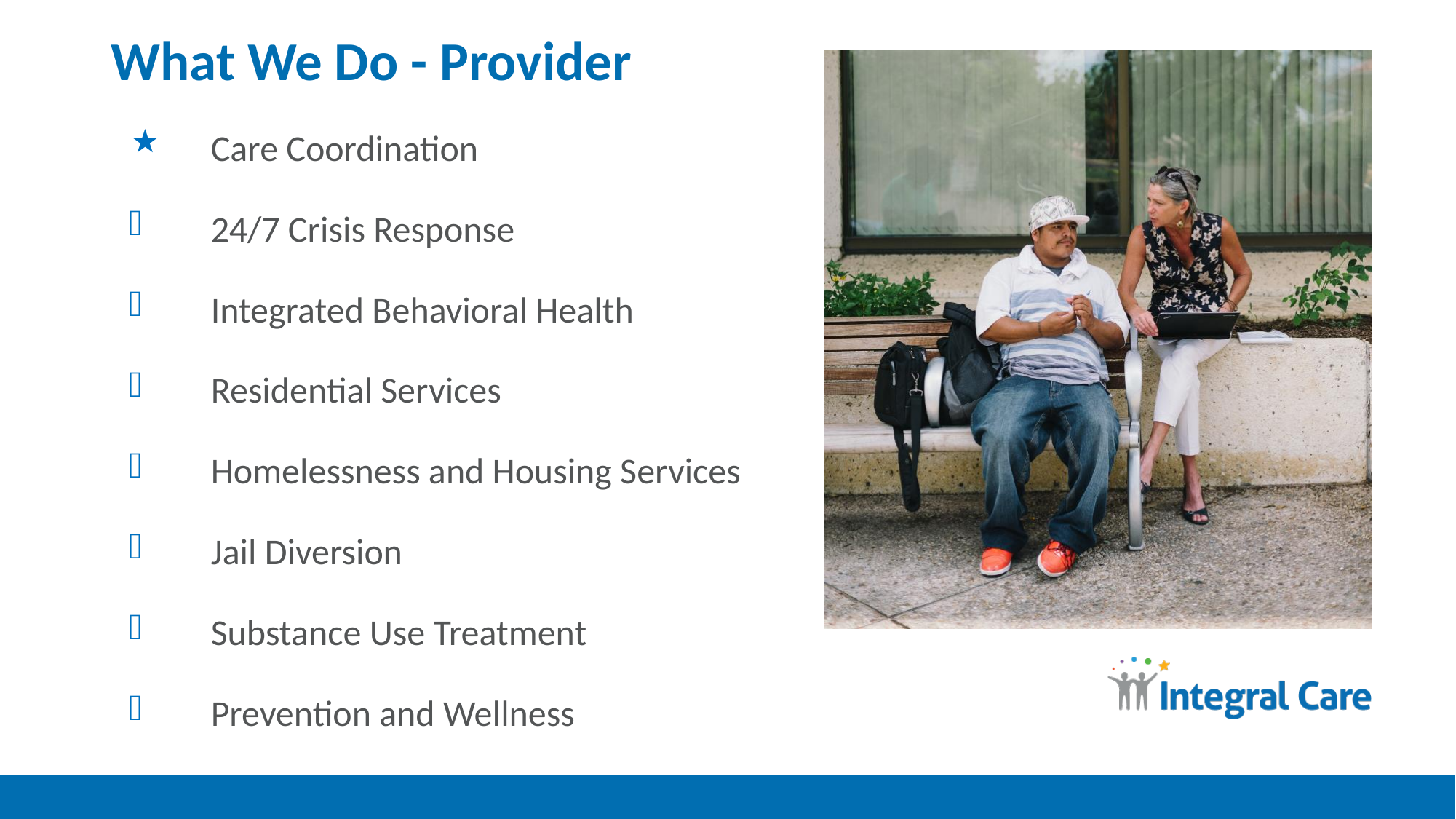

# What We Do - Provider
Care Coordination
24/7 Crisis Response
Integrated Behavioral Health
Residential Services
Homelessness and Housing Services
Jail Diversion
Substance Use Treatment
Prevention and Wellness